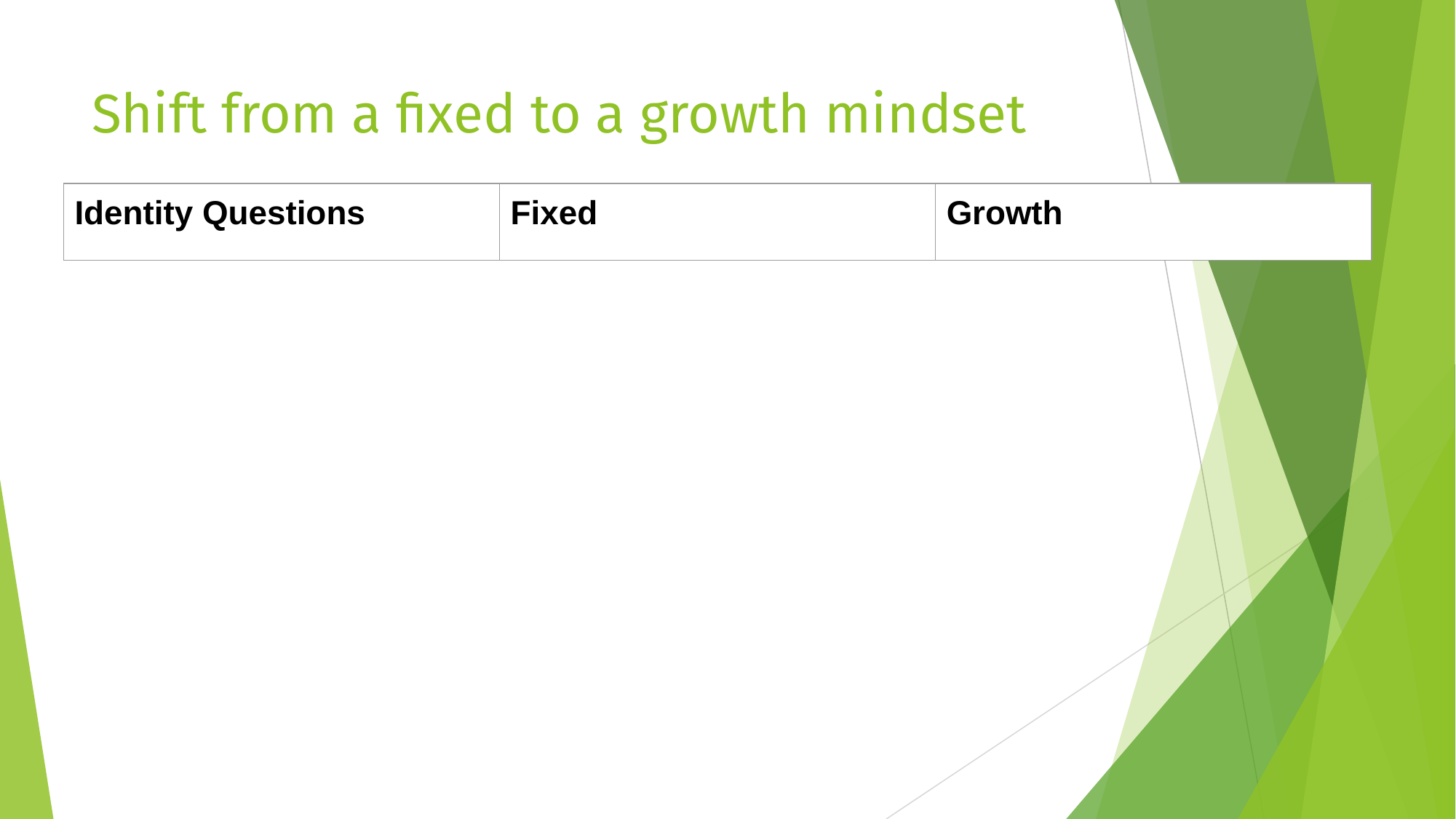

# Shift from a fixed to a growth mindset
| Identity Questions | Fixed | Growth |
| --- | --- | --- |